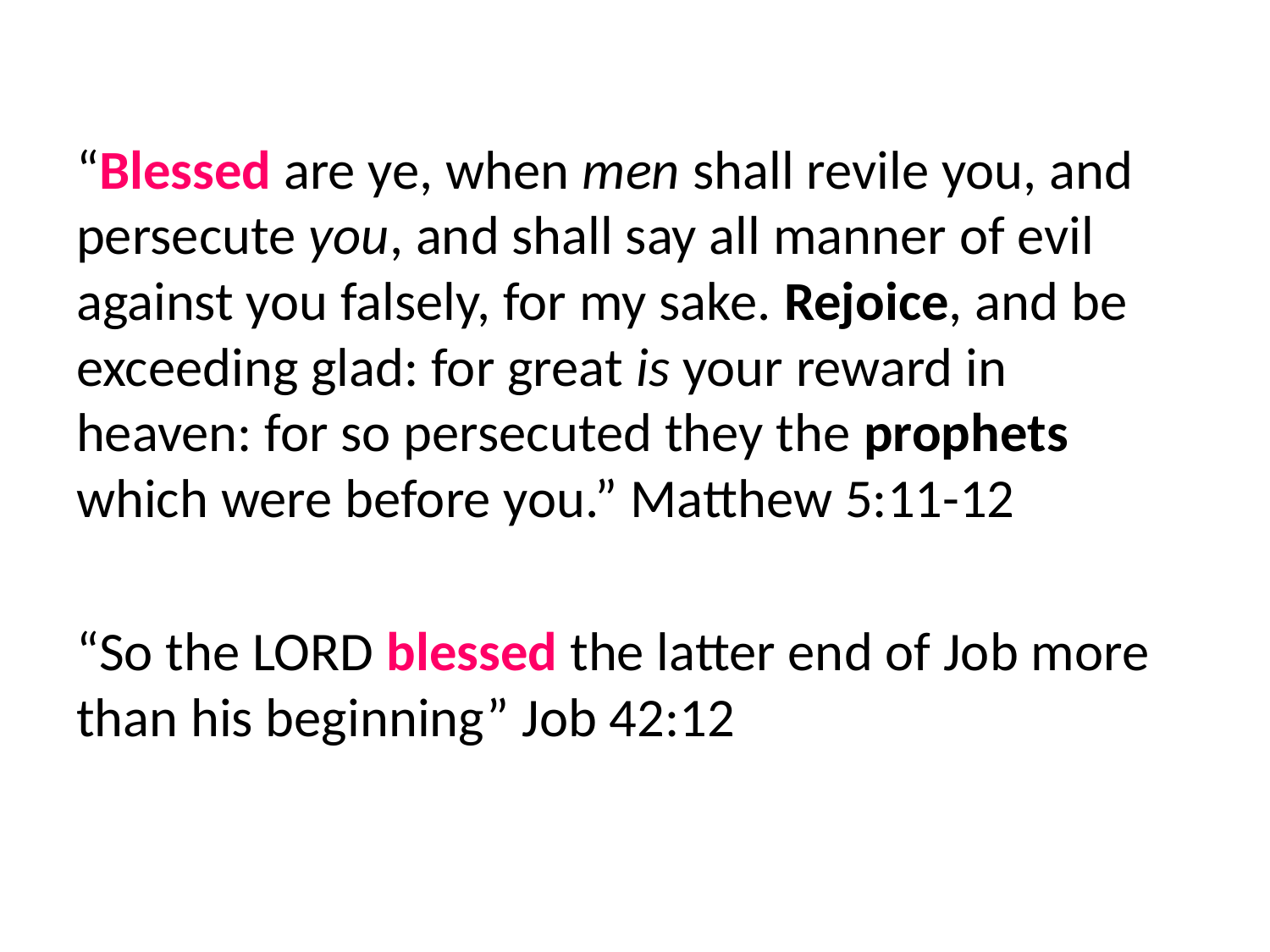

“Blessed are ye, when men shall revile you, and persecute you, and shall say all manner of evil against you falsely, for my sake. Rejoice, and be exceeding glad: for great is your reward in heaven: for so persecuted they the prophets which were before you.” Matthew 5:11-12

“So the LORD blessed the latter end of Job more than his beginning” Job 42:12